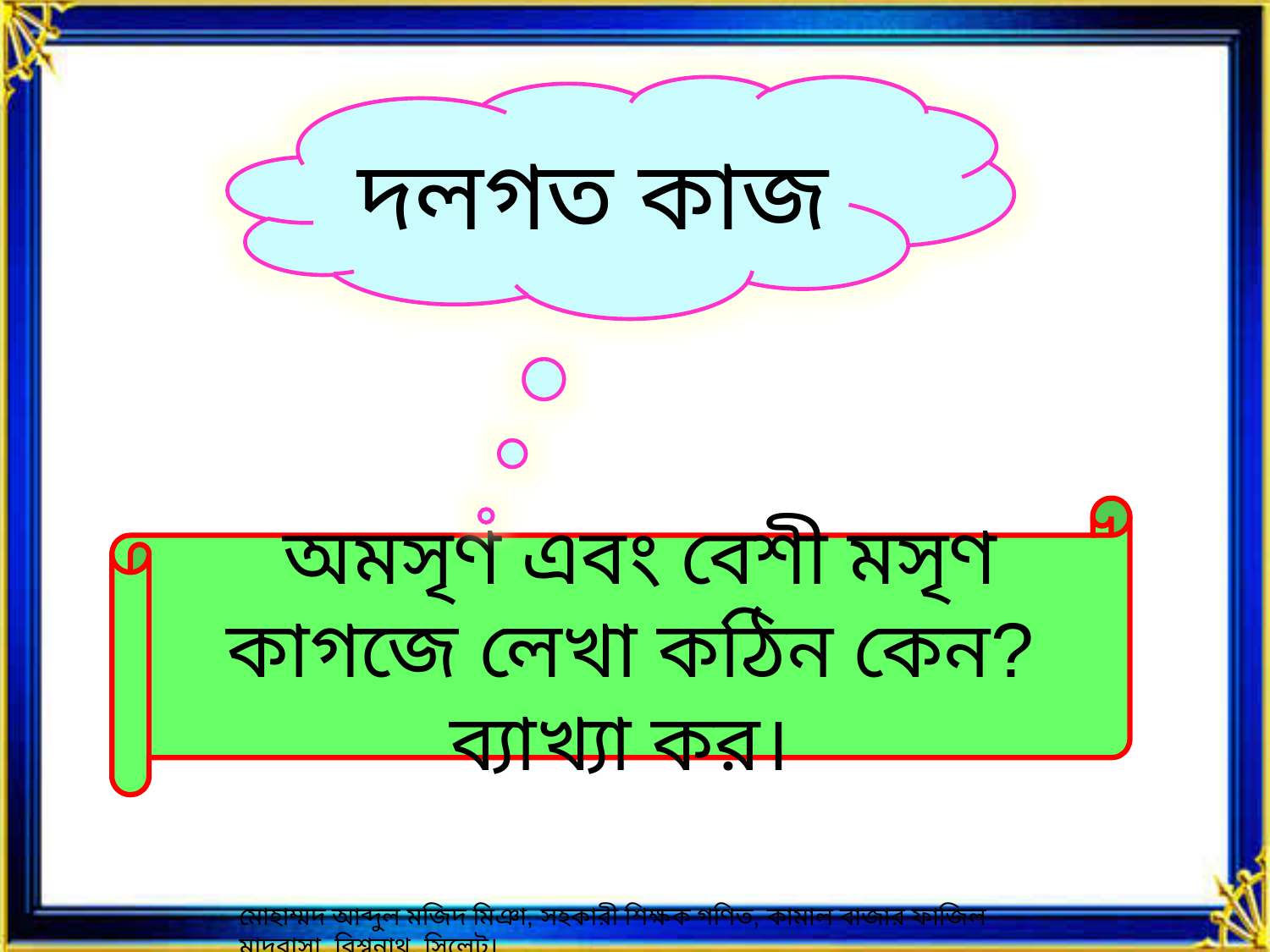

দলগত কাজ
 অমসৃণ এবং বেশী মসৃণ কাগজে লেখা কঠিন কেন? ব্যাখ্যা কর।